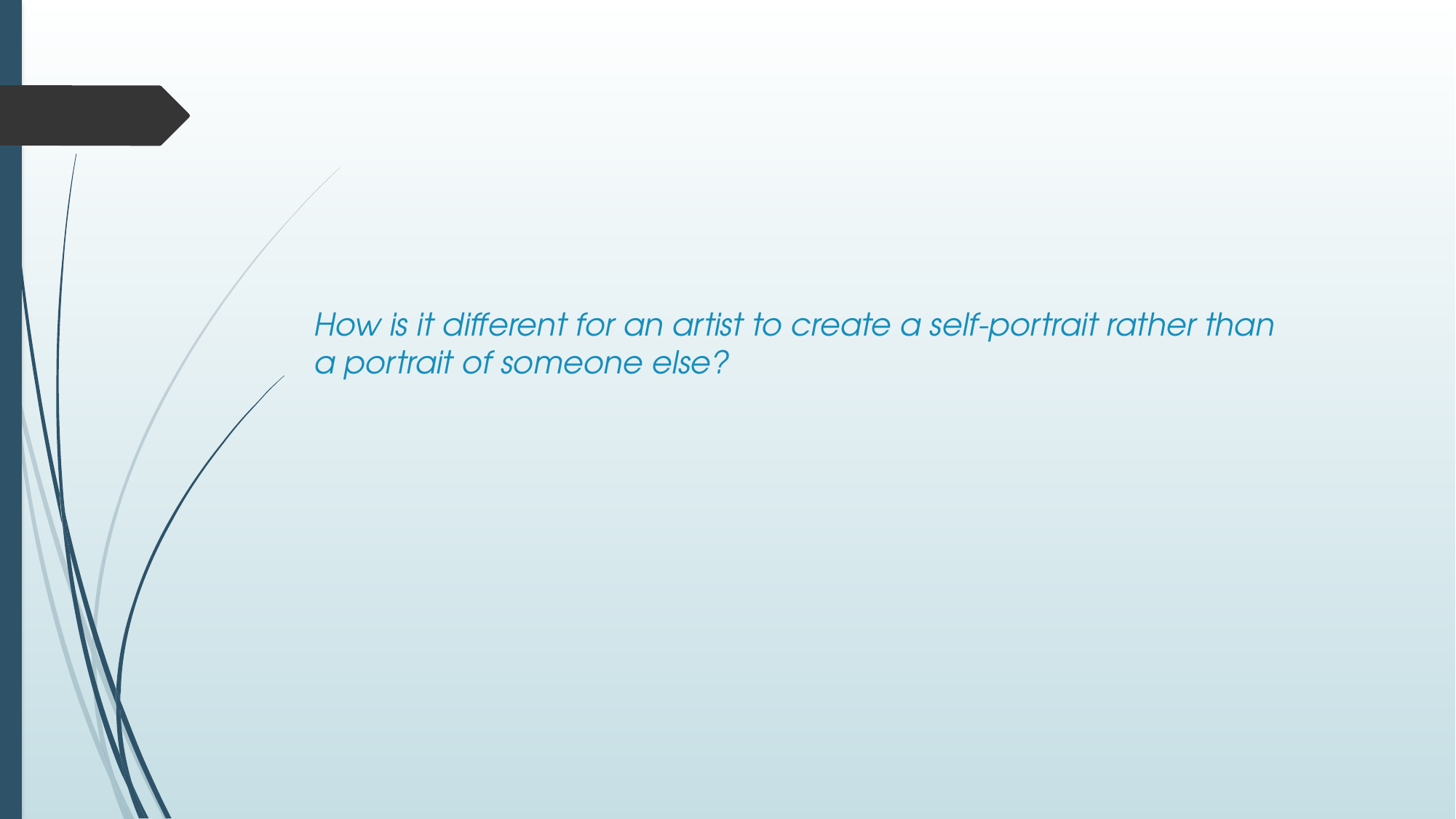

# How is it different for an artist to create a self-portrait rather than a portrait of someone else?